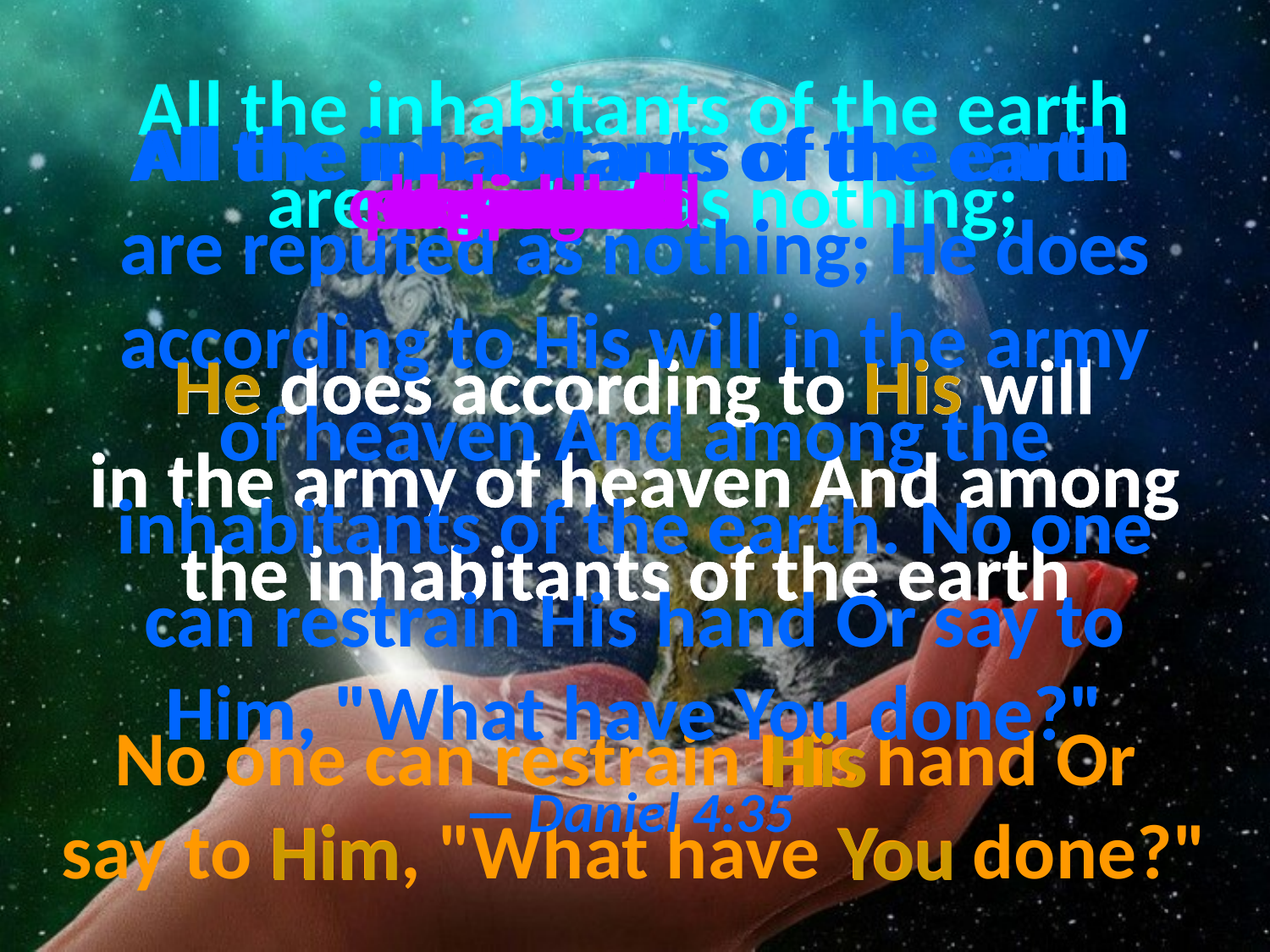

All the inhabitants of the earth
  are reputed as nothing;

He does according to His will
in the army of heaven And among the inhabitants of the earth

No one can restrain His hand Or
say to Him, "What have You done?"

# All the inhabitants of the earth  are reputed as nothing; He does according to His will in the army of heaven And among the inhabitants of the earth. No one can restrain His hand Or say to Him, "What have You done?" — Daniel 4:35
All the inhabitants of the earth
reputed
thought
believed
supposed
presumed
considered
regarded
deemed
are reputed as nothing;
He does
according to His will
in the army
His
He
the
of heaven And among
inhabitants of the earth
No one
Or
say
to
can restrain His hand
Him, "What have You done?"
His
Him
You